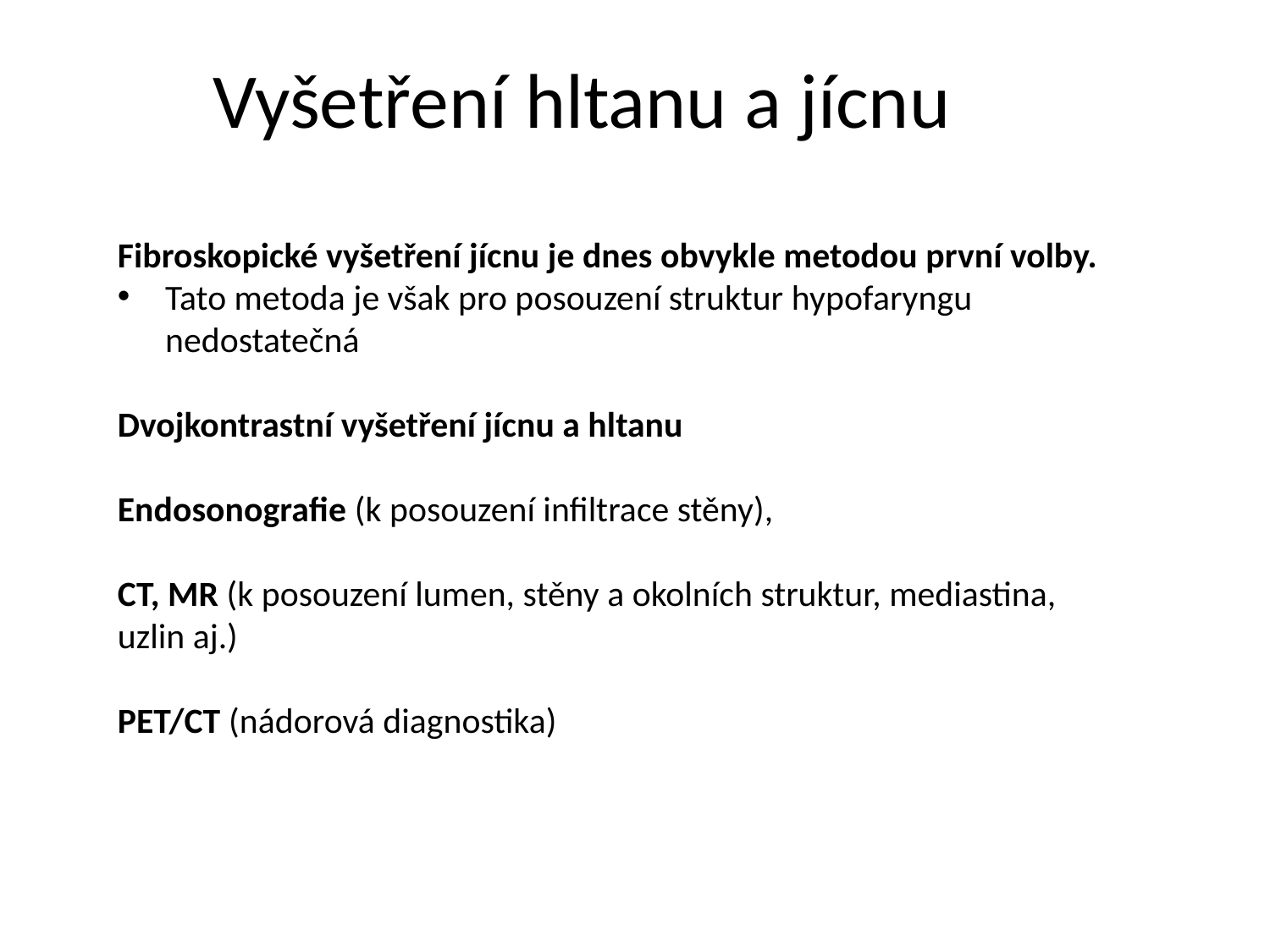

# Vyšetření hltanu a jícnu
Fibroskopické vyšetření jícnu je dnes obvykle metodou první volby.
Tato metoda je však pro posouzení struktur hypofaryngu nedostatečná

Dvojkontrastní vyšetření jícnu a hltanu

Endosonografie (k posouzení infiltrace stěny),

CT, MR (k posouzení lumen, stěny a okolních struktur, mediastina, uzlin aj.)

PET/CT (nádorová diagnostika)